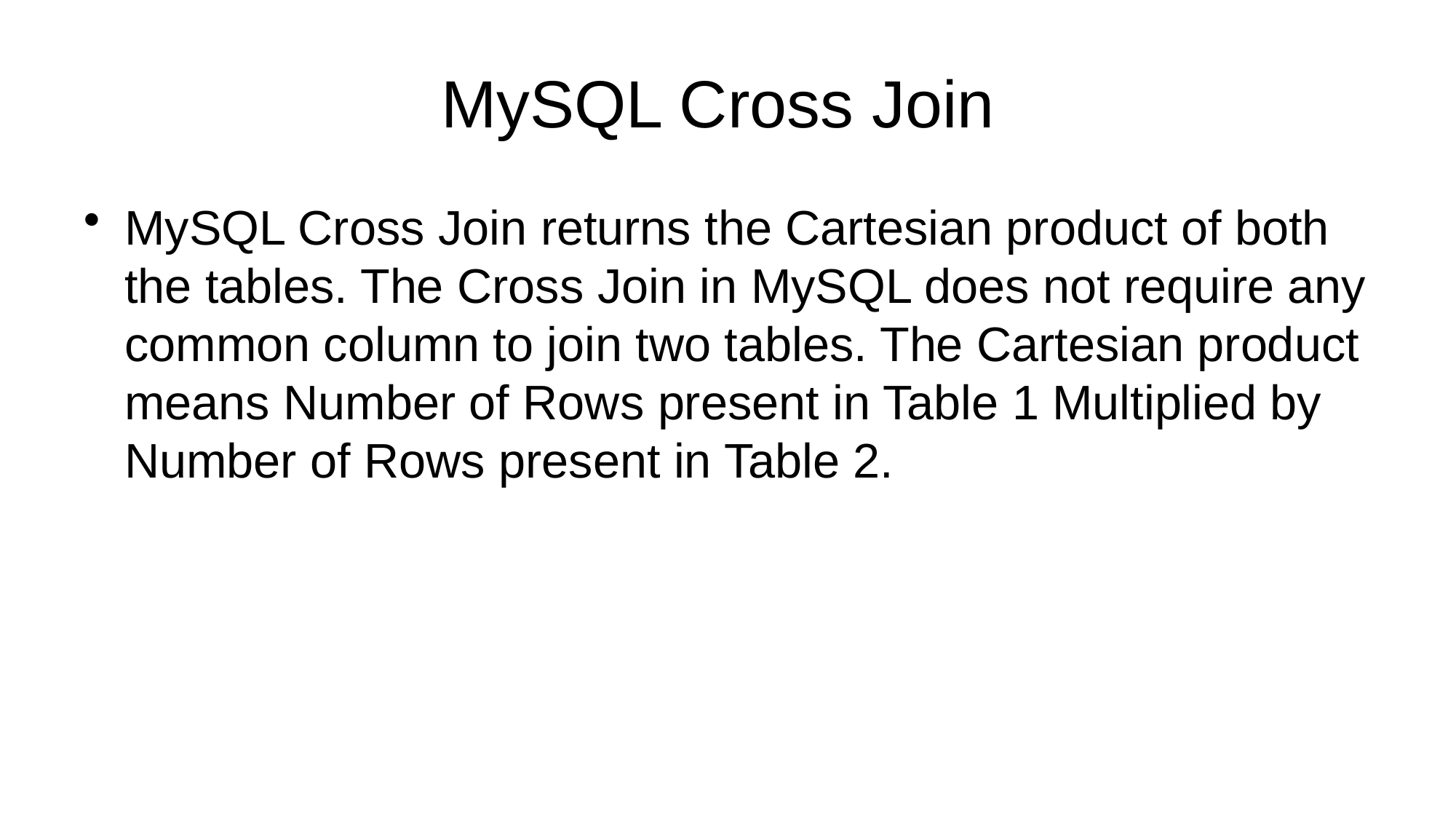

# MySQL Cross Join
MySQL Cross Join returns the Cartesian product of both the tables. The Cross Join in MySQL does not require any common column to join two tables. The Cartesian product means Number of Rows present in Table 1 Multiplied by Number of Rows present in Table 2.